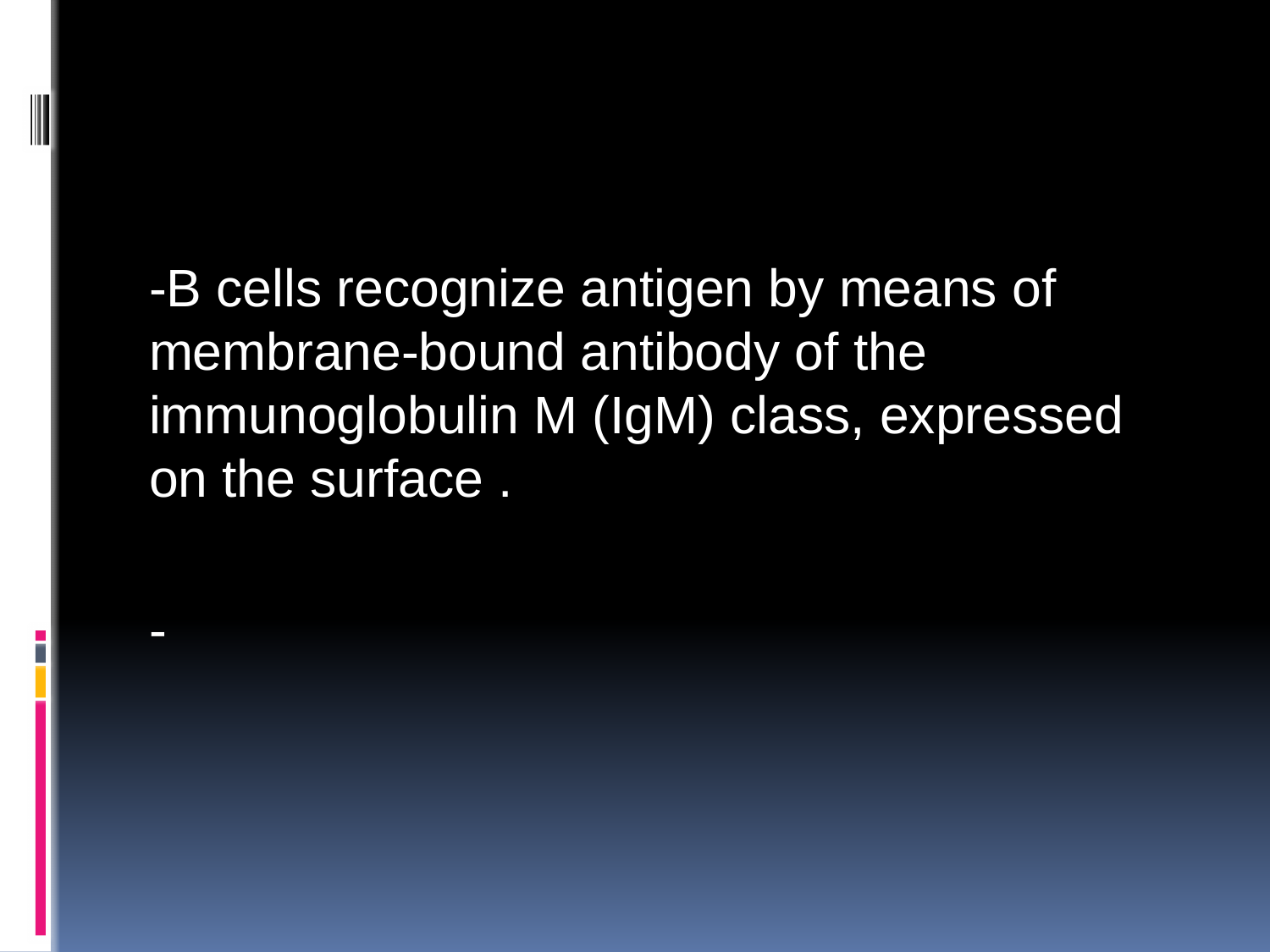

#
-B cells recognize antigen by means of membrane-bound antibody of the immunoglobulin M (IgM) class, expressed on the surface .

-